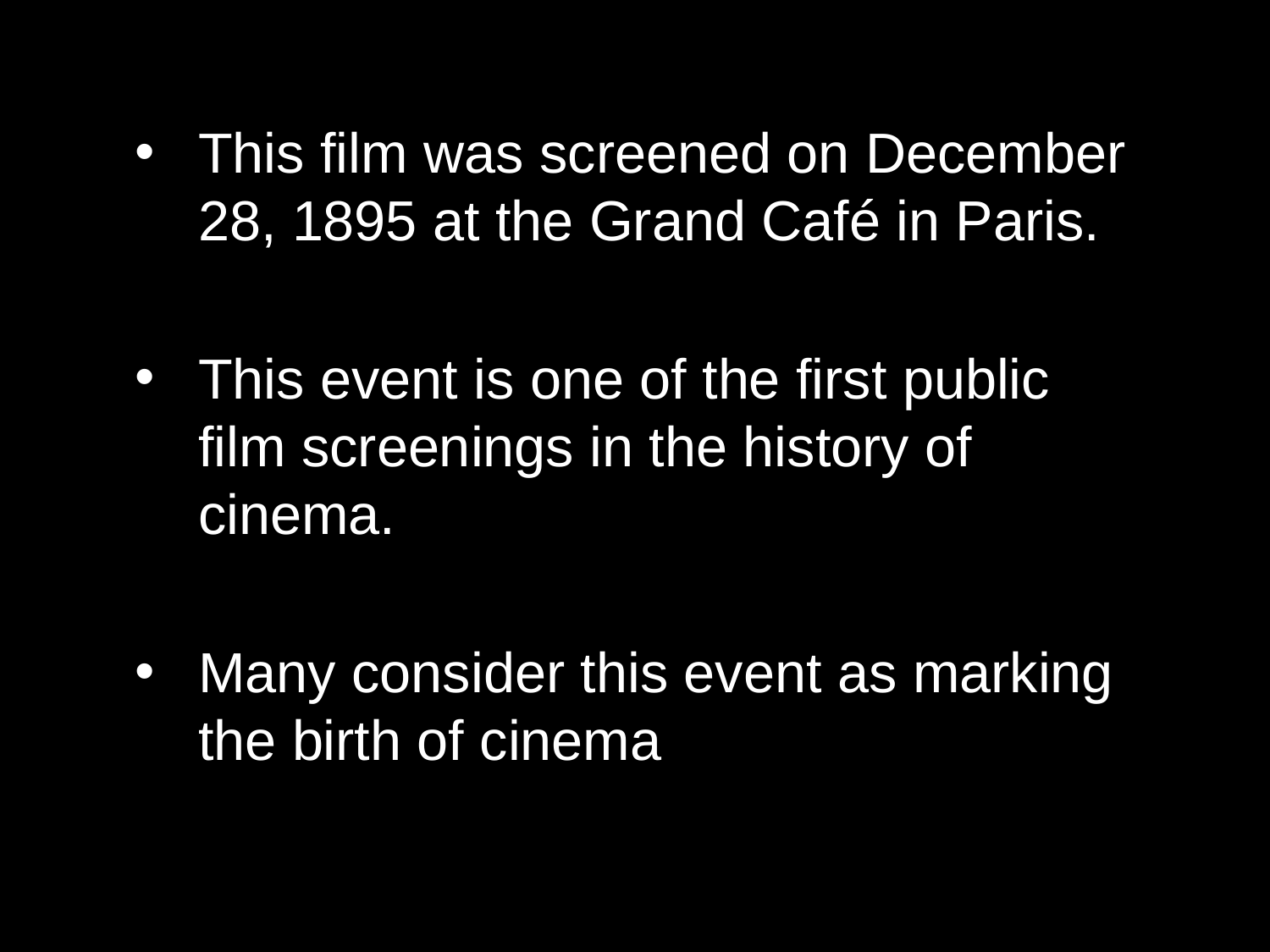

This film was screened on December 28, 1895 at the Grand Café in Paris.

This event is one of the first public film screenings in the history of cinema.

Many consider this event as marking the birth of cinema